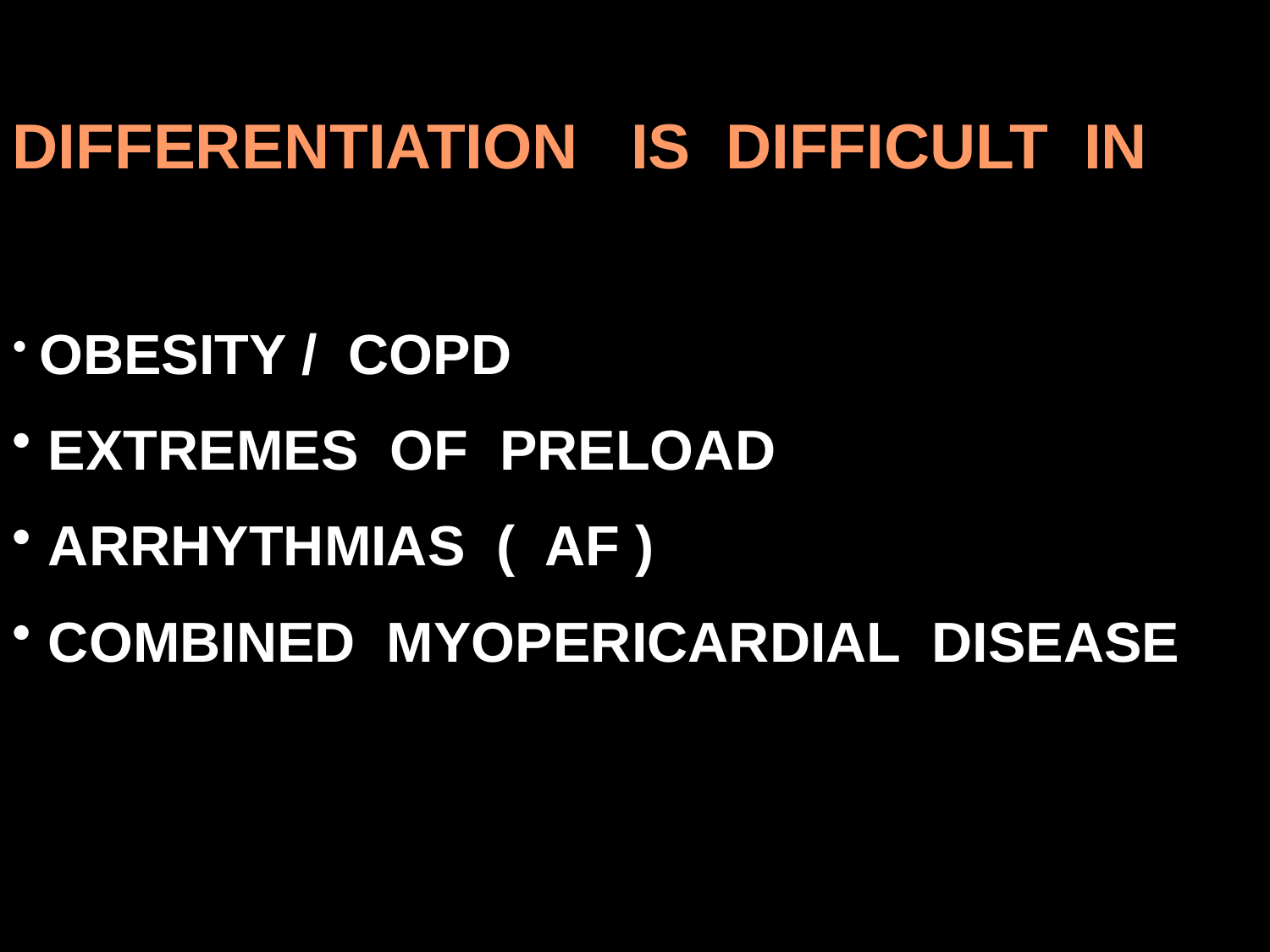

DIFFERENTIATION   IS  DIFFICULT  IN

 OBESITY /  COPD
 EXTREMES  OF  PRELOAD
 ARRHYTHMIAS  (  AF )
 COMBINED  MYOPERICARDIAL  DISEASE